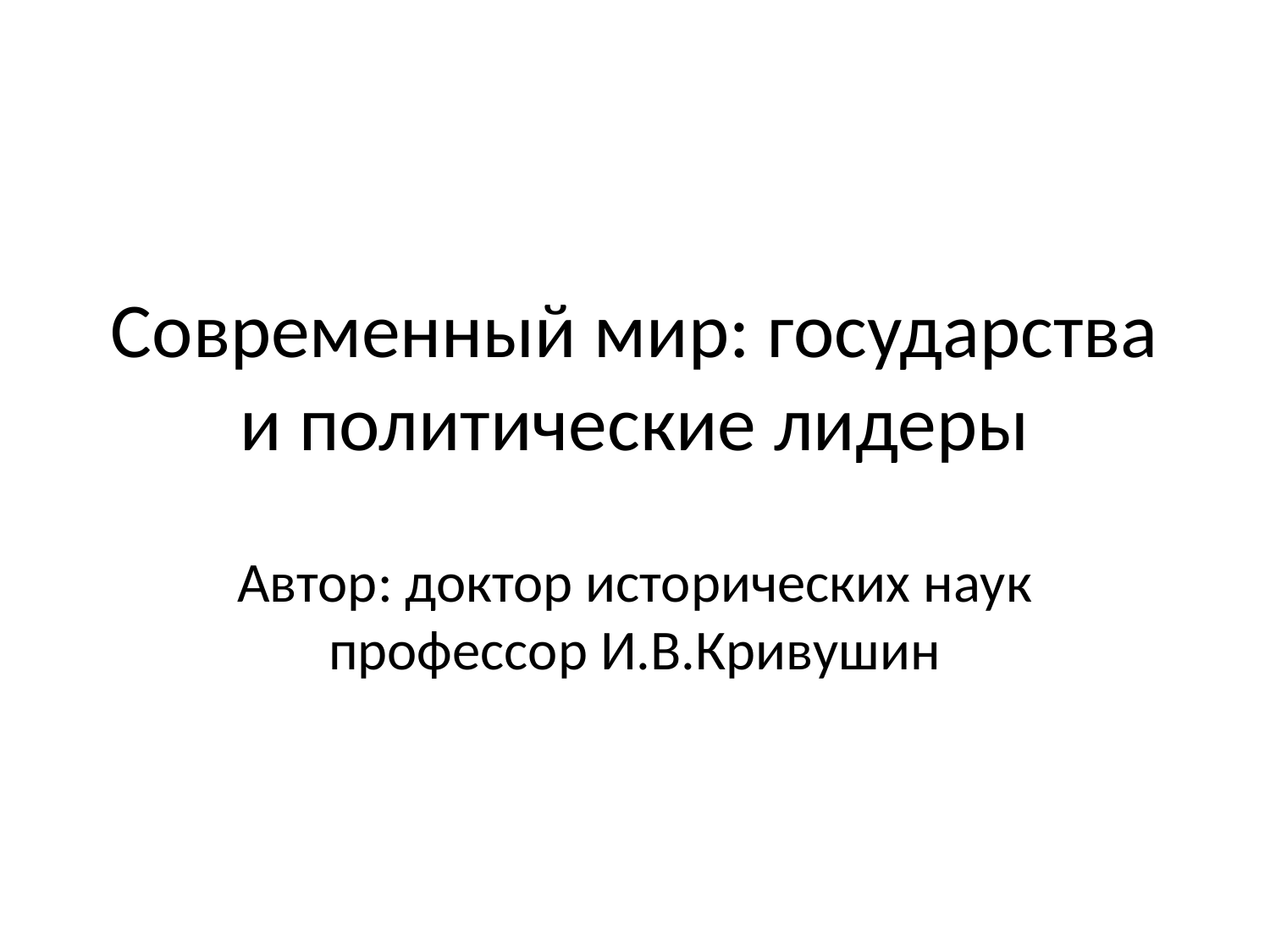

# Современный мир: государства и политические лидеры
Автор: доктор исторических наук профессор И.В.Кривушин